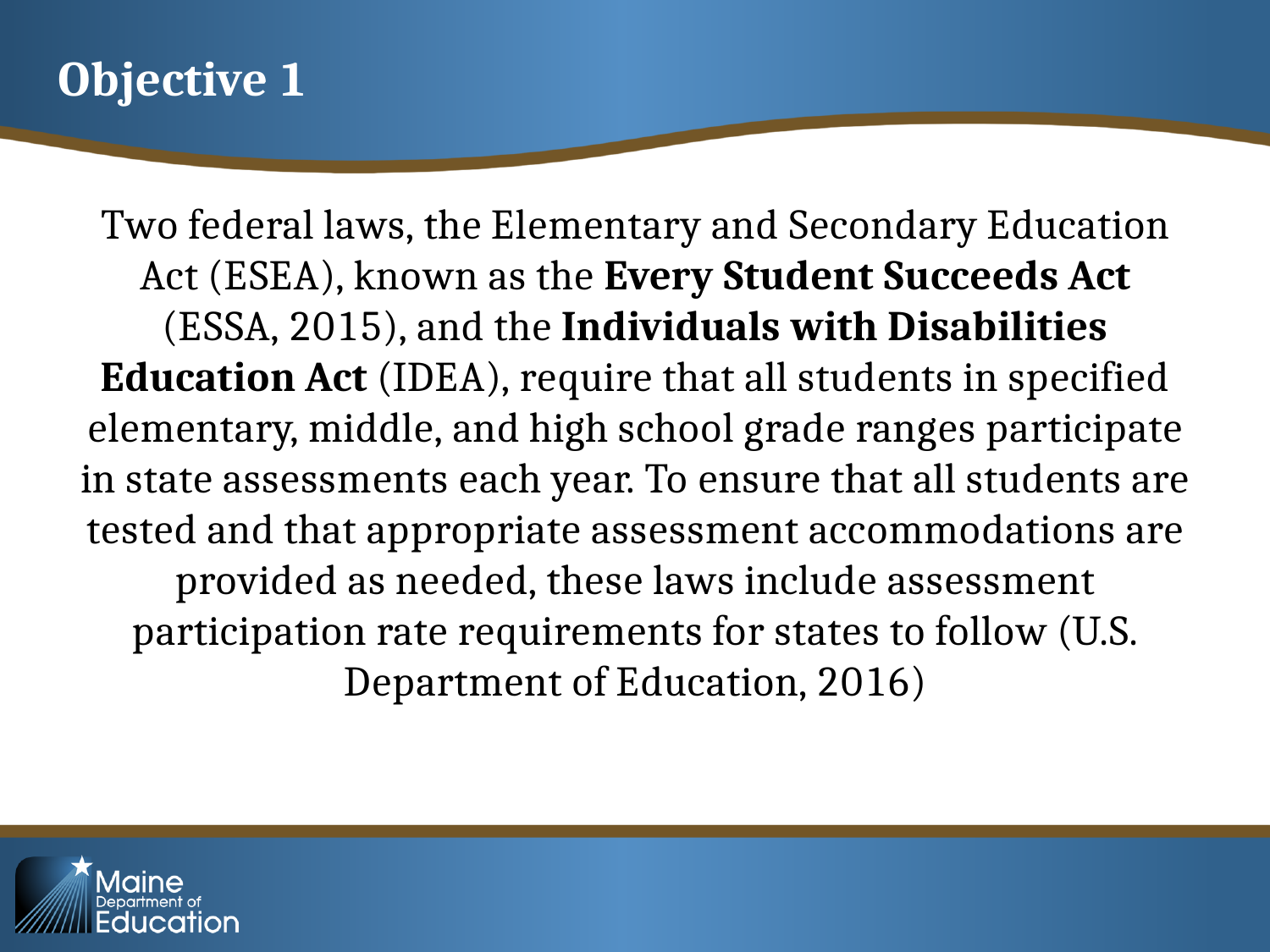

# Objective 1
Two federal laws, the Elementary and Secondary Education Act (ESEA), known as the Every Student Succeeds Act (ESSA, 2015), and the Individuals with Disabilities Education Act (IDEA), require that all students in specified elementary, middle, and high school grade ranges participate in state assessments each year. To ensure that all students are tested and that appropriate assessment accommodations are provided as needed, these laws include assessment participation rate requirements for states to follow (U.S. Department of Education, 2016)